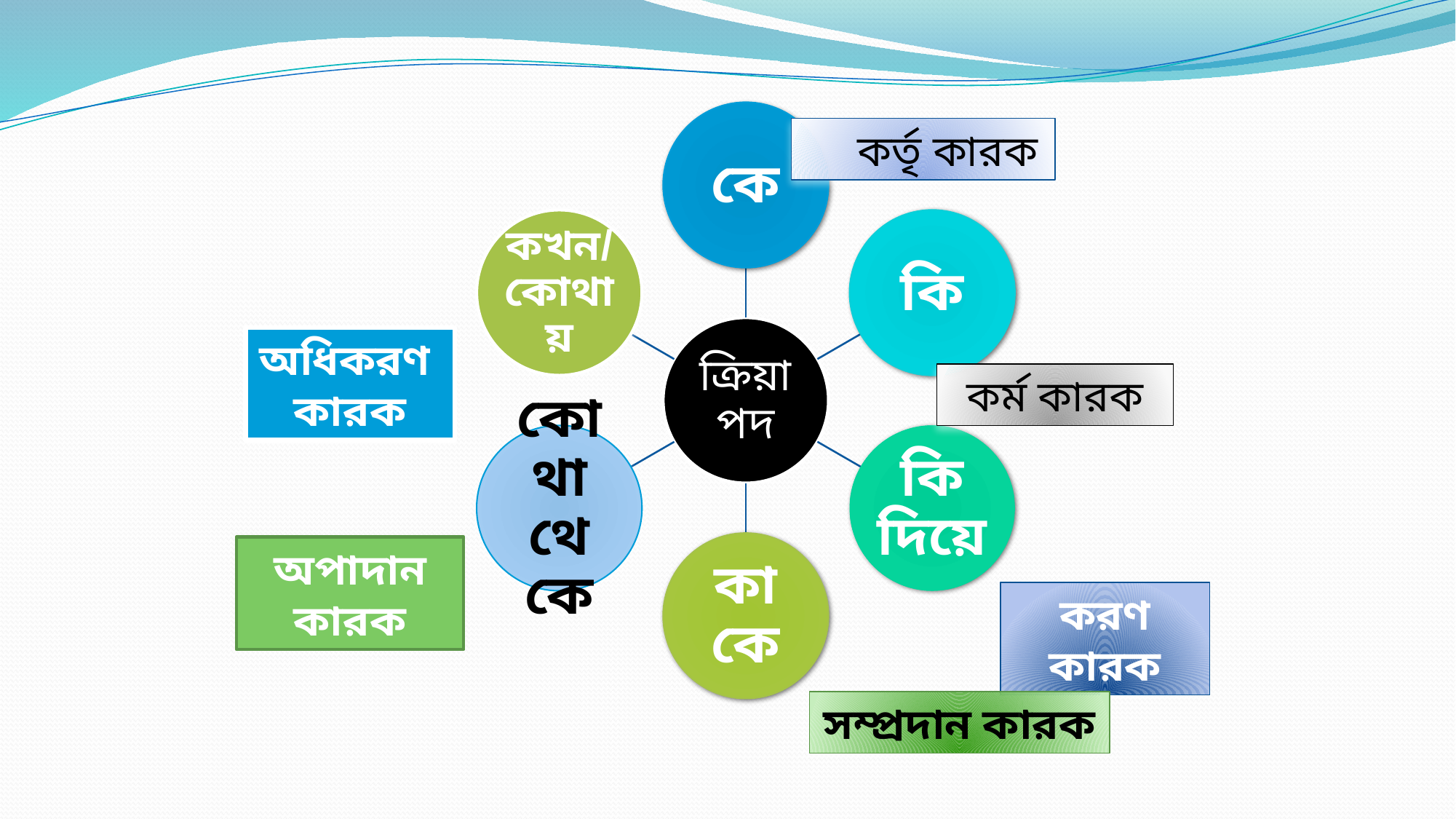

ক্রিয়াপদ

কে

কি

কি দিয়ে

কাকে

কোথা থেকে

কখন/কোথায়
     কর্তৃ কারক
অধিকরণ
কারক
কর্ম কারক
অপাদান কারক
করণ কারক
সম্প্রদান কারক